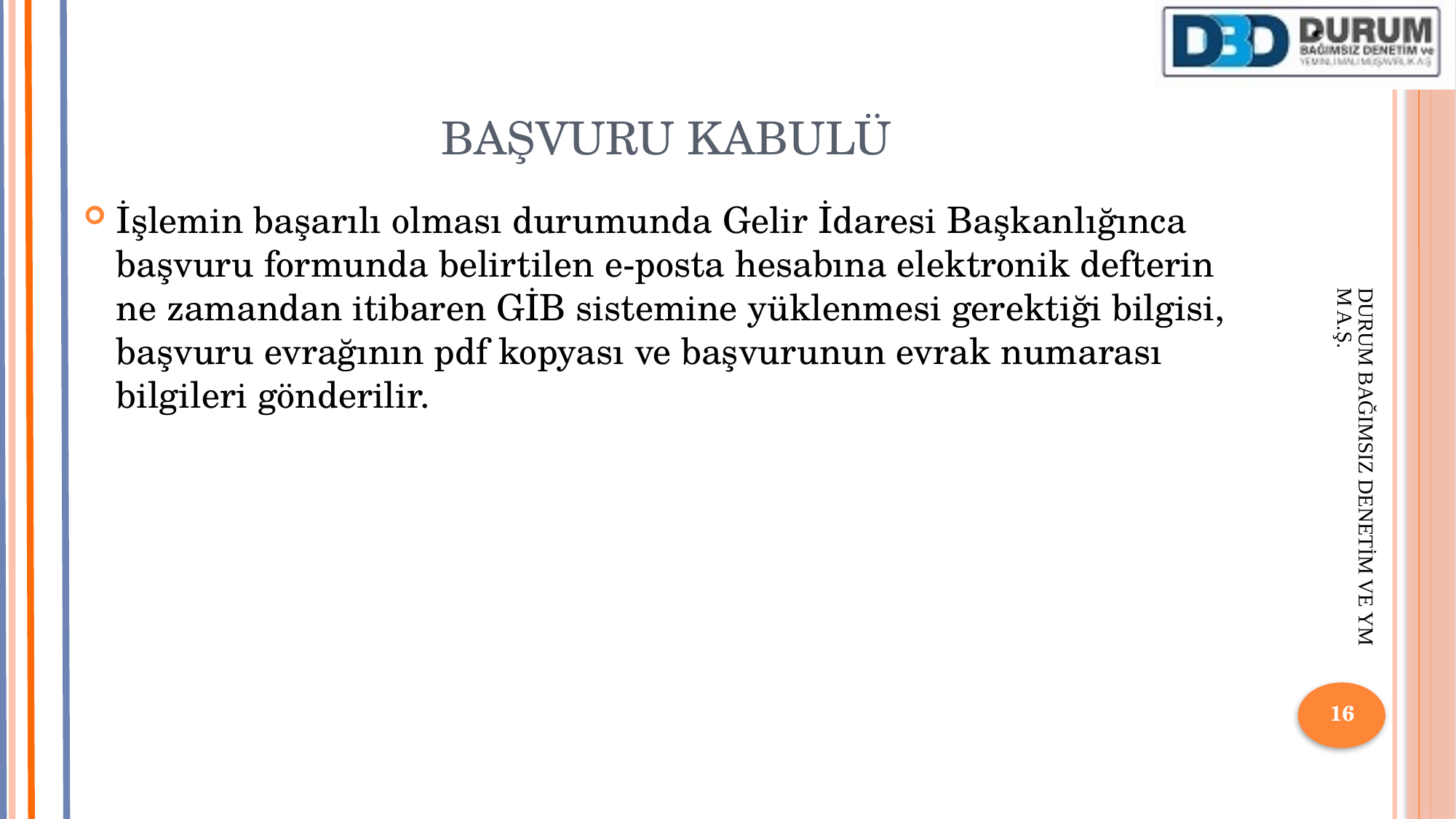

# BAŞVURU KABULÜ
İşlemin başarılı olması durumunda Gelir İdaresi Başkanlığınca başvuru formunda belirtilen e-posta hesabına elektronik defterin ne zamandan itibaren GİB sistemine yüklenmesi gerektiği bilgisi, başvuru evrağının pdf kopyası ve başvurunun evrak numarası bilgileri gönderilir.

DURUM BAĞIMSIZ DENETİM VE YMM A.Ş.
16